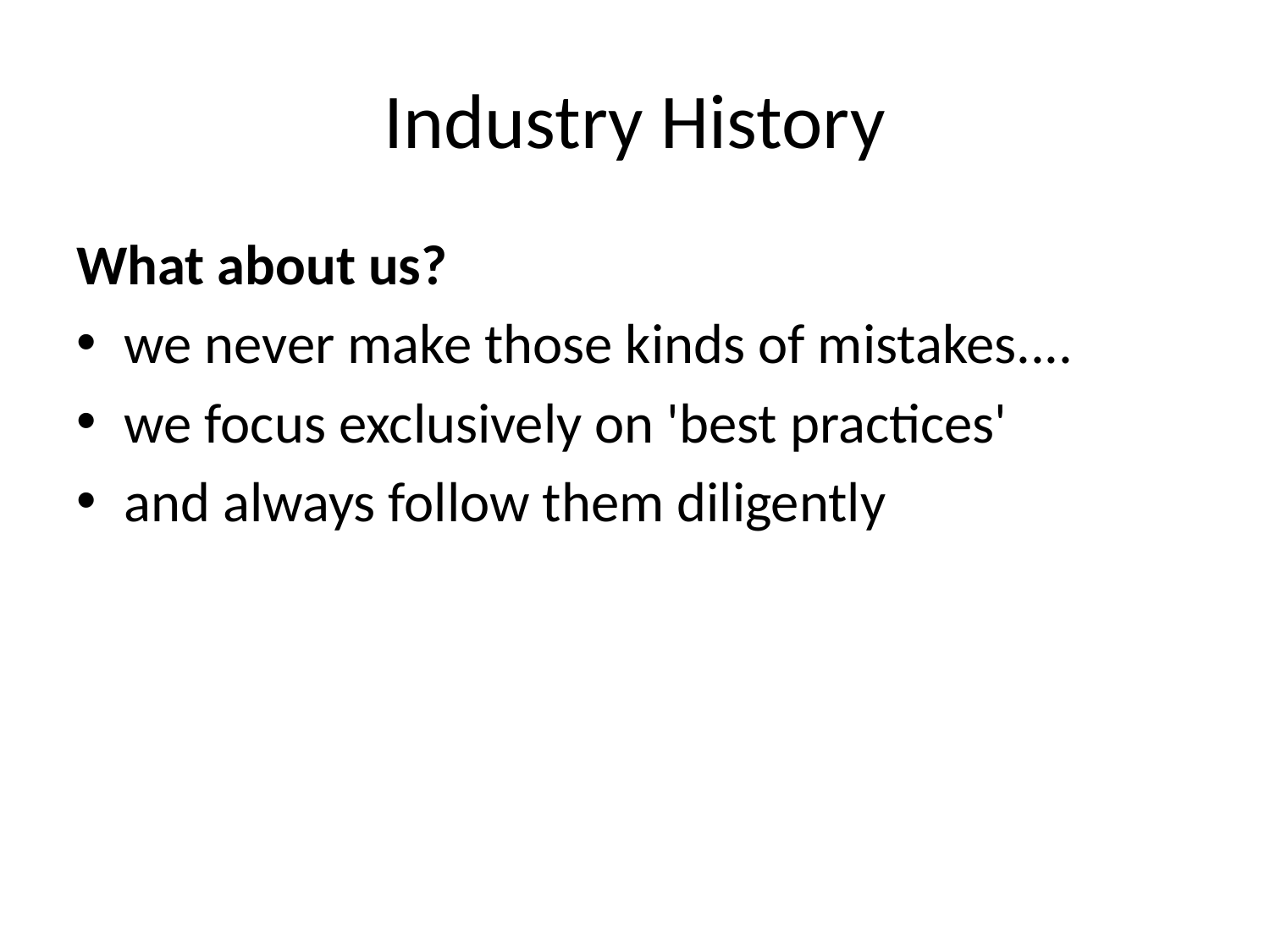

# Industry History
What about us?
we never make those kinds of mistakes....
we focus exclusively on 'best practices'
and always follow them diligently